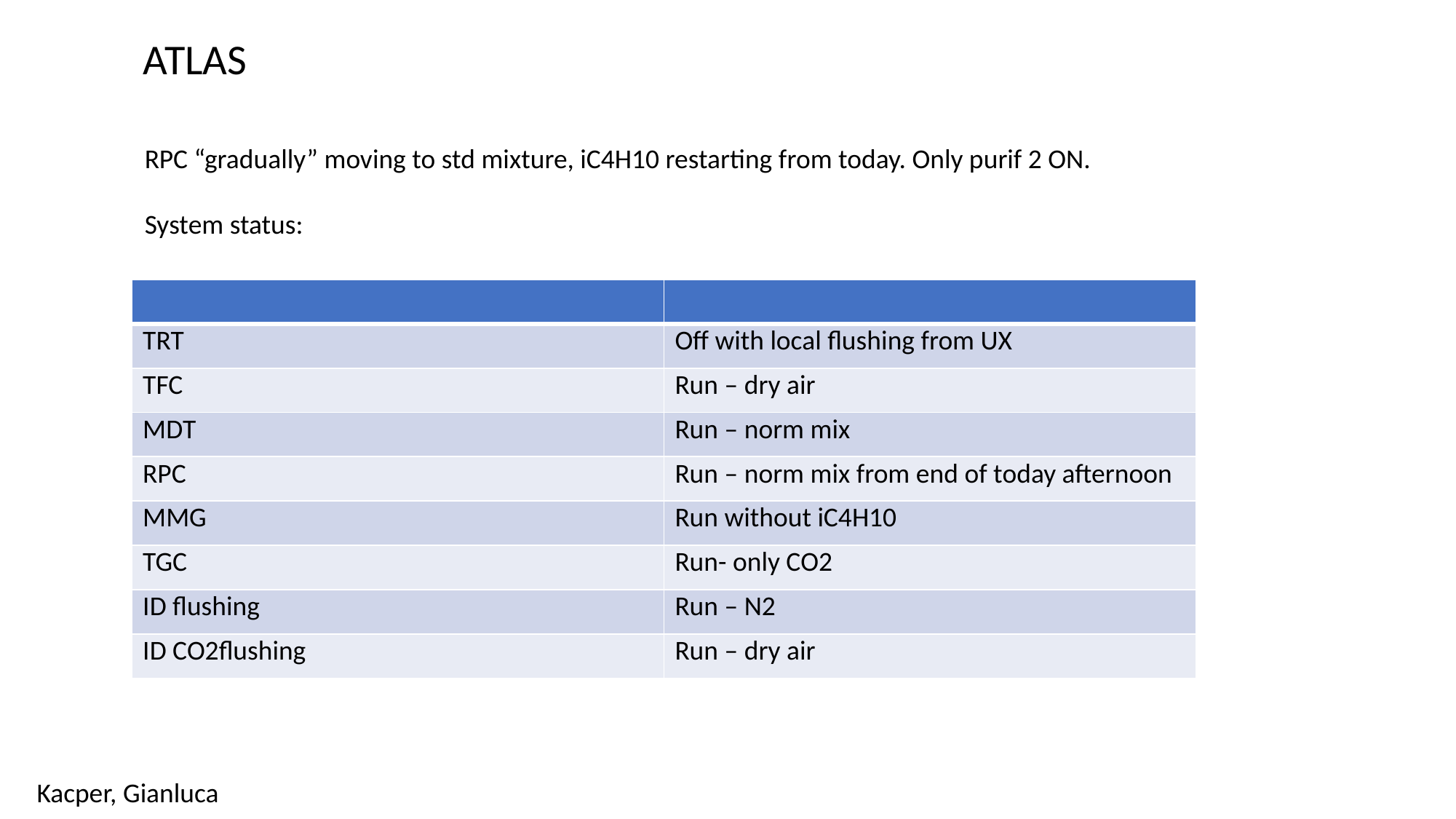

ATLAS
RPC “gradually” moving to std mixture, iC4H10 restarting from today. Only purif 2 ON.

System status:

|  |  |
| --- | --- |
| TRT | Off with local flushing from UX |
| TFC | Run – dry air |
| MDT | Run – norm mix |
| RPC | Run – norm mix from end of today afternoon |
| MMG | Run without iC4H10 |
| TGC | Run- only CO2 |
| ID flushing | Run – N2 |
| ID CO2flushing | Run – dry air |
Kacper, Gianluca